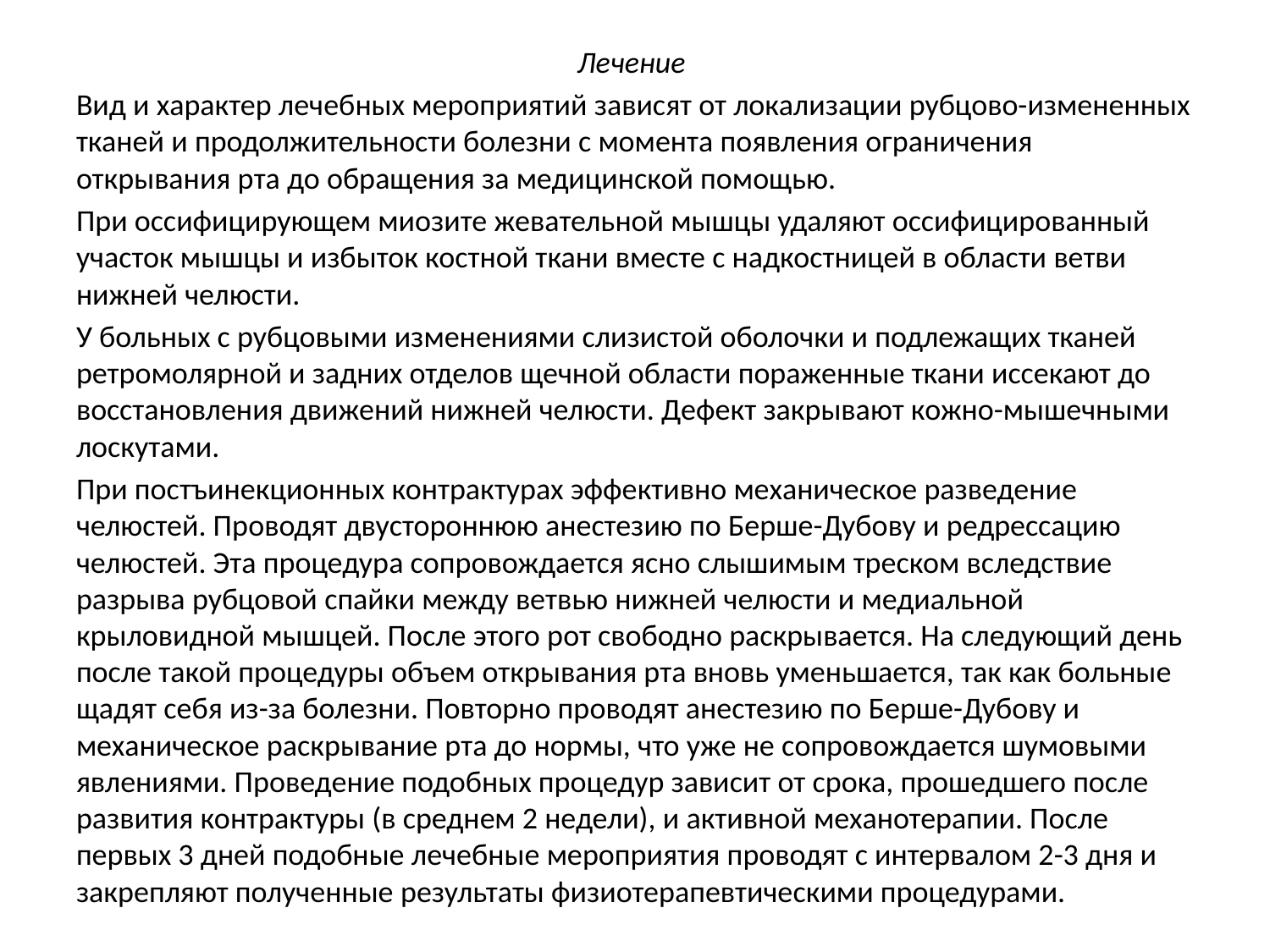

Лечение
Вид и характер лечебных мероприятий зависят от локализации рубцово-измененных тканей и продолжительности болезни с момента появления ограничения открывания рта до обращения за медицинской помощью.
При оссифицирующем миозите жевательной мышцы удаляют оссифицированный участок мышцы и избыток костной ткани вместе с надкостницей в области ветви нижней челюсти.
У больных с рубцовыми изменениями слизистой оболочки и подлежащих тканей ретромолярной и задних отделов щечной области пораженные ткани иссекают до восстановления движений нижней челюсти. Дефект закрывают кожно-мышечными лоскутами.
При постъинекционных контрактурах эффективно механическое разведение челюстей. Проводят двустороннюю анестезию по Берше-Дубову и редрессацию челюстей. Эта процедура сопровождается ясно слышимым треском вследствие разрыва рубцовой спайки между ветвью нижней челюсти и медиальной крыловидной мышцей. После этого рот свободно раскрывается. На следующий день после такой процедуры объем открывания рта вновь уменьшается, так как больные щадят себя из-за болезни. Повторно проводят анестезию по Берше-Дубову и механическое раскрывание рта до нормы, что уже не сопровождается шумовыми явлениями. Проведение подобных процедур зависит от срока, прошедшего после развития контрактуры (в среднем 2 недели), и активной механотерапии. После первых 3 дней подобные лечебные мероприятия проводят с интервалом 2-3 дня и закрепляют полученные результаты физиотерапевтическими процедурами.